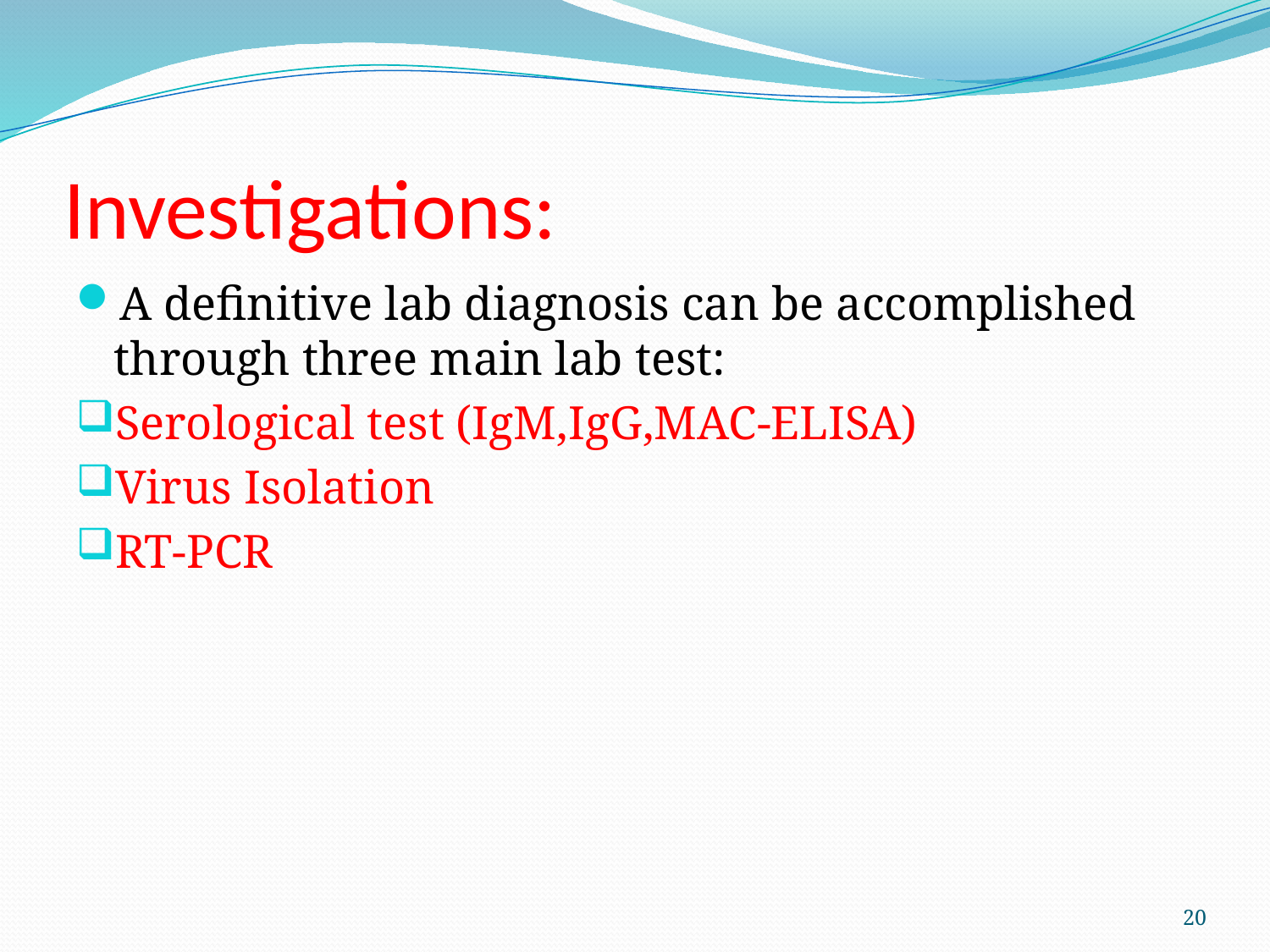

# Investigations:
A definitive lab diagnosis can be accomplished through three main lab test:
Serological test (IgM,IgG,MAC-ELISA)
Virus Isolation
RT-PCR

20